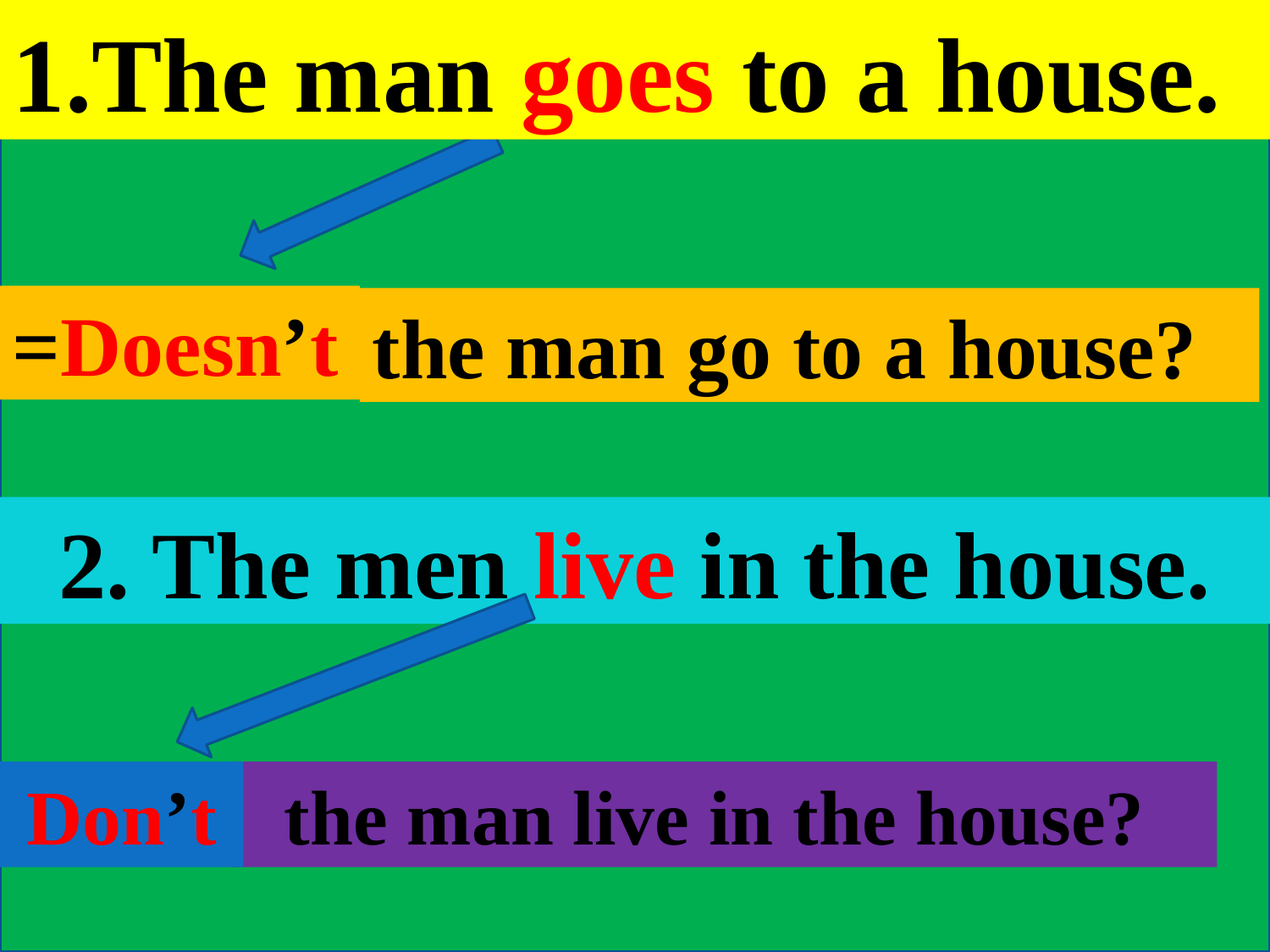

1.The man goes to a house.

=Doesn’t
the man go to a house?

2. The men live in the house.
Don’t
the man live in the house?